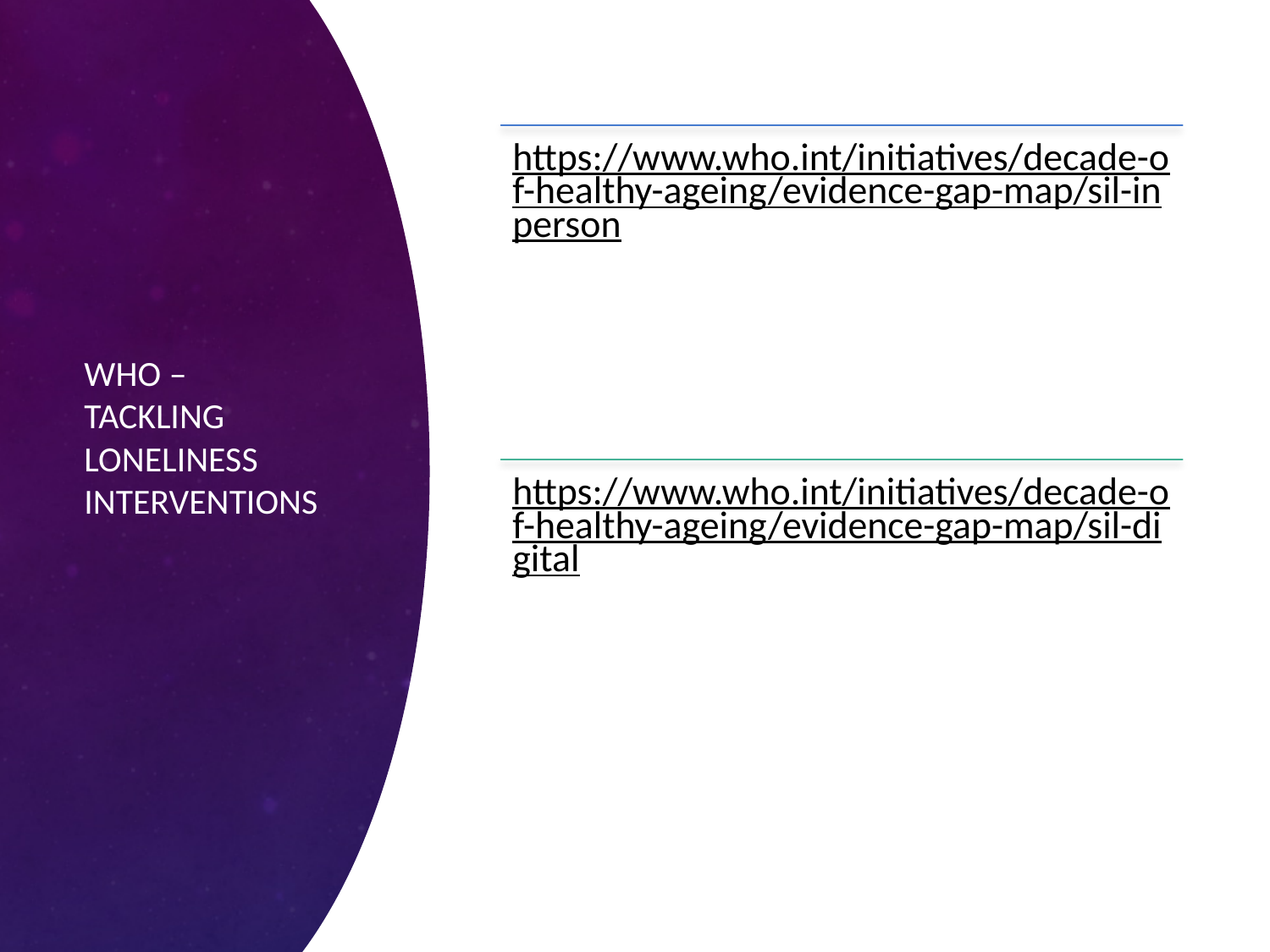

# WHO – TACKLING LONELINESS INTERVENTIONS

https://www.who.int/initiatives/decade-of-healthy-ageing/evidence-gap-map/sil-inperson

https://www.who.int/initiatives/decade-of-healthy-ageing/evidence-gap-map/sil-digital